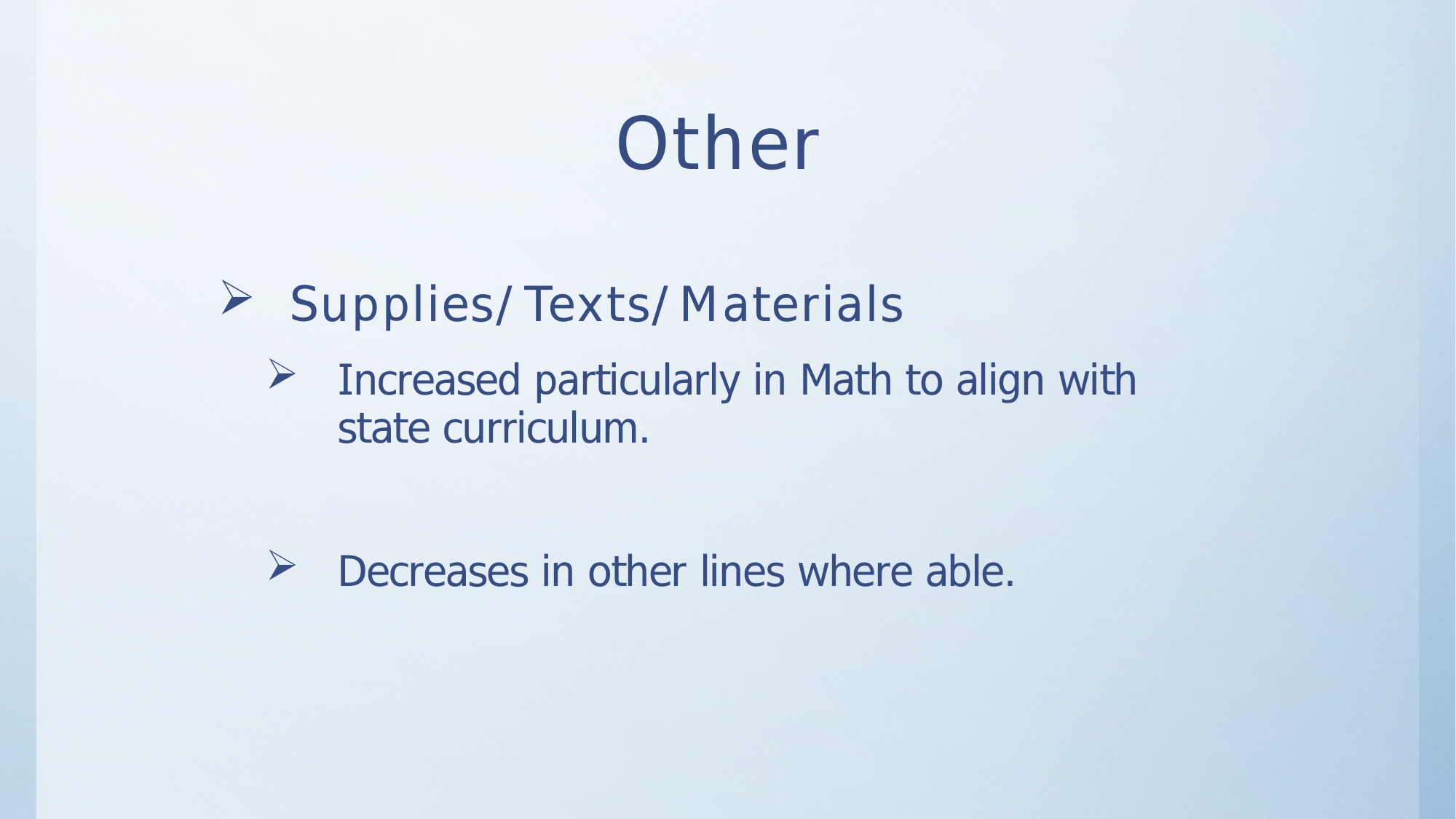

Other
Supplies/Texts/Materials
Increased particularly in Math to align with state curriculum.

Decreases in other lines where able.